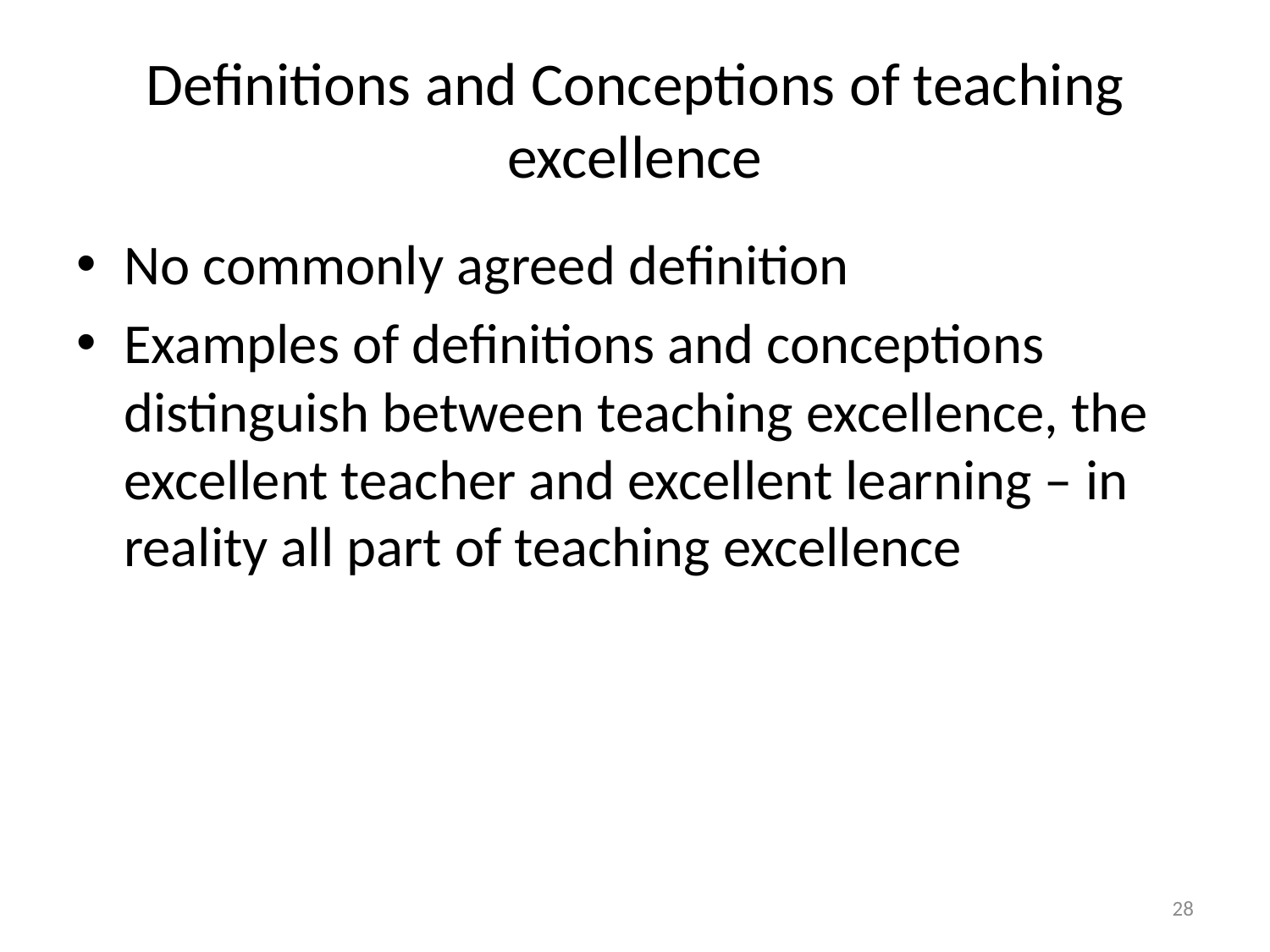

# Definitions and Conceptions of teaching excellence
No commonly agreed definition
Examples of definitions and conceptions distinguish between teaching excellence, the excellent teacher and excellent learning – in reality all part of teaching excellence

28